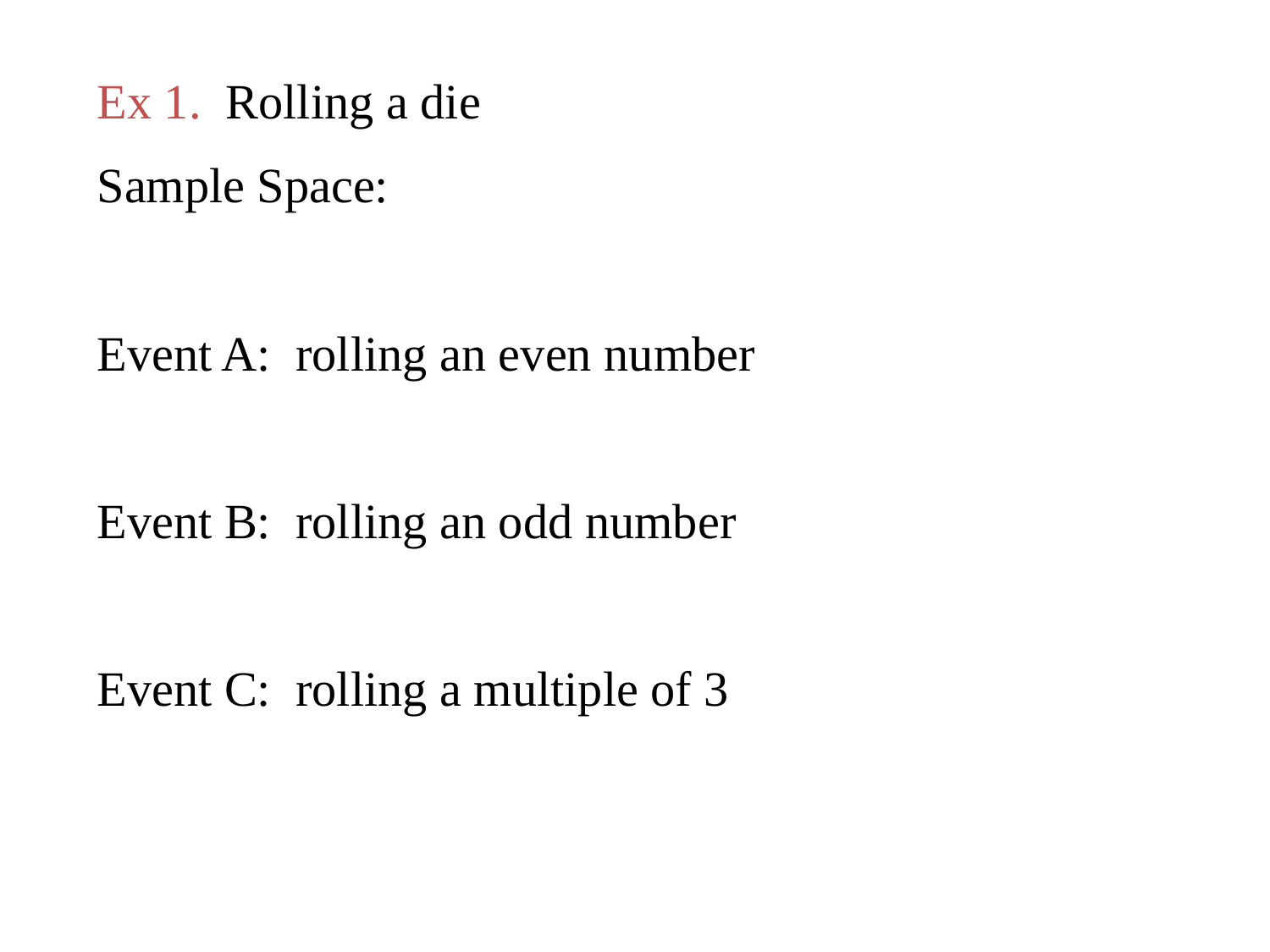

Ex 1.  Rolling a die
Sample Space:

Event A:  rolling an even number

Event B:  rolling an odd number

Event C:  rolling a multiple of 3